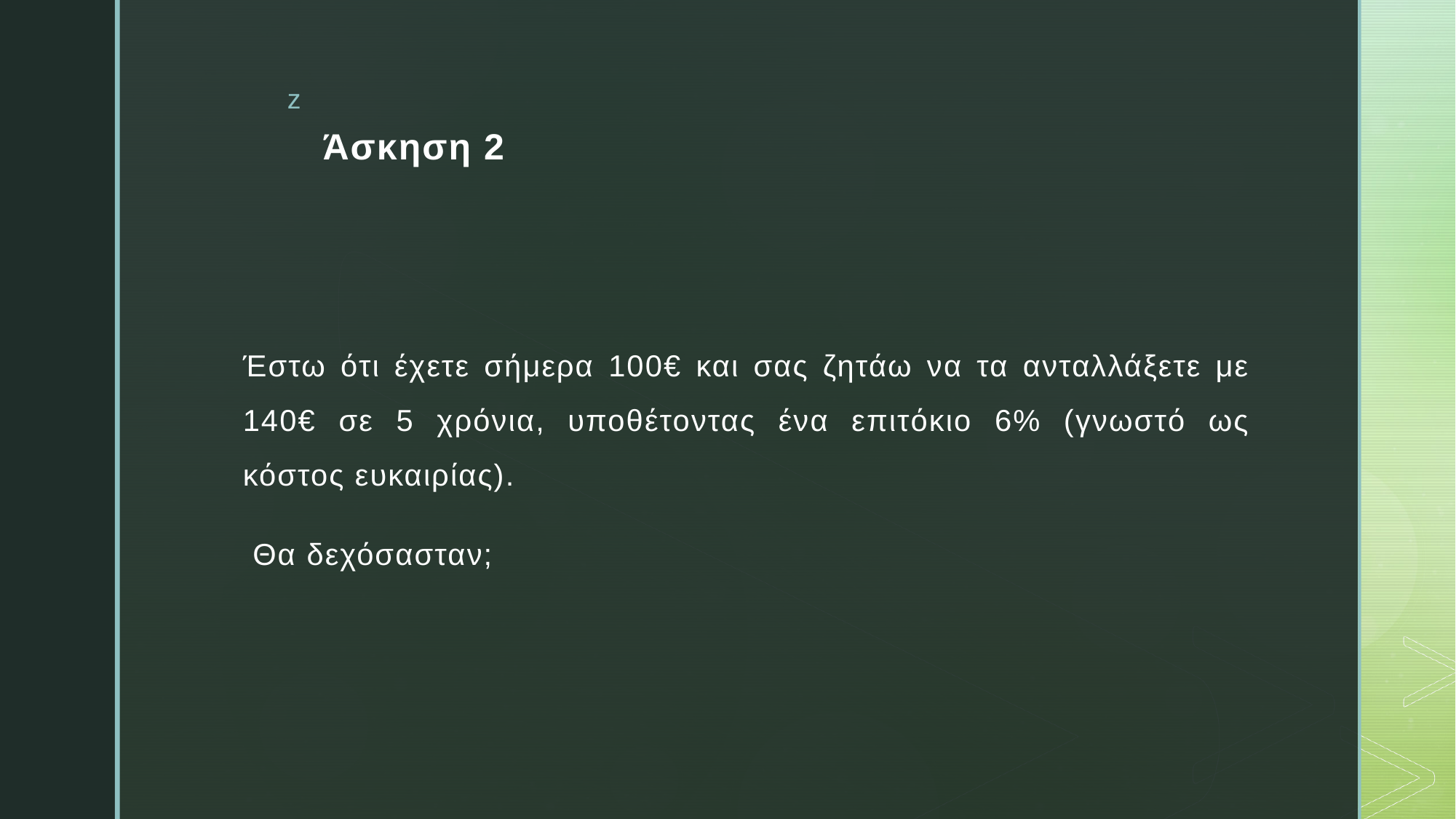

# Άσκηση 2
Έστω ότι έχετε σήμερα 100€ και σας ζητάω να τα ανταλλάξετε με 140€ σε 5 χρόνια, υποθέτοντας ένα επιτόκιο 6% (γνωστό ως κόστος ευκαιρίας).
 Θα δεχόσασταν;